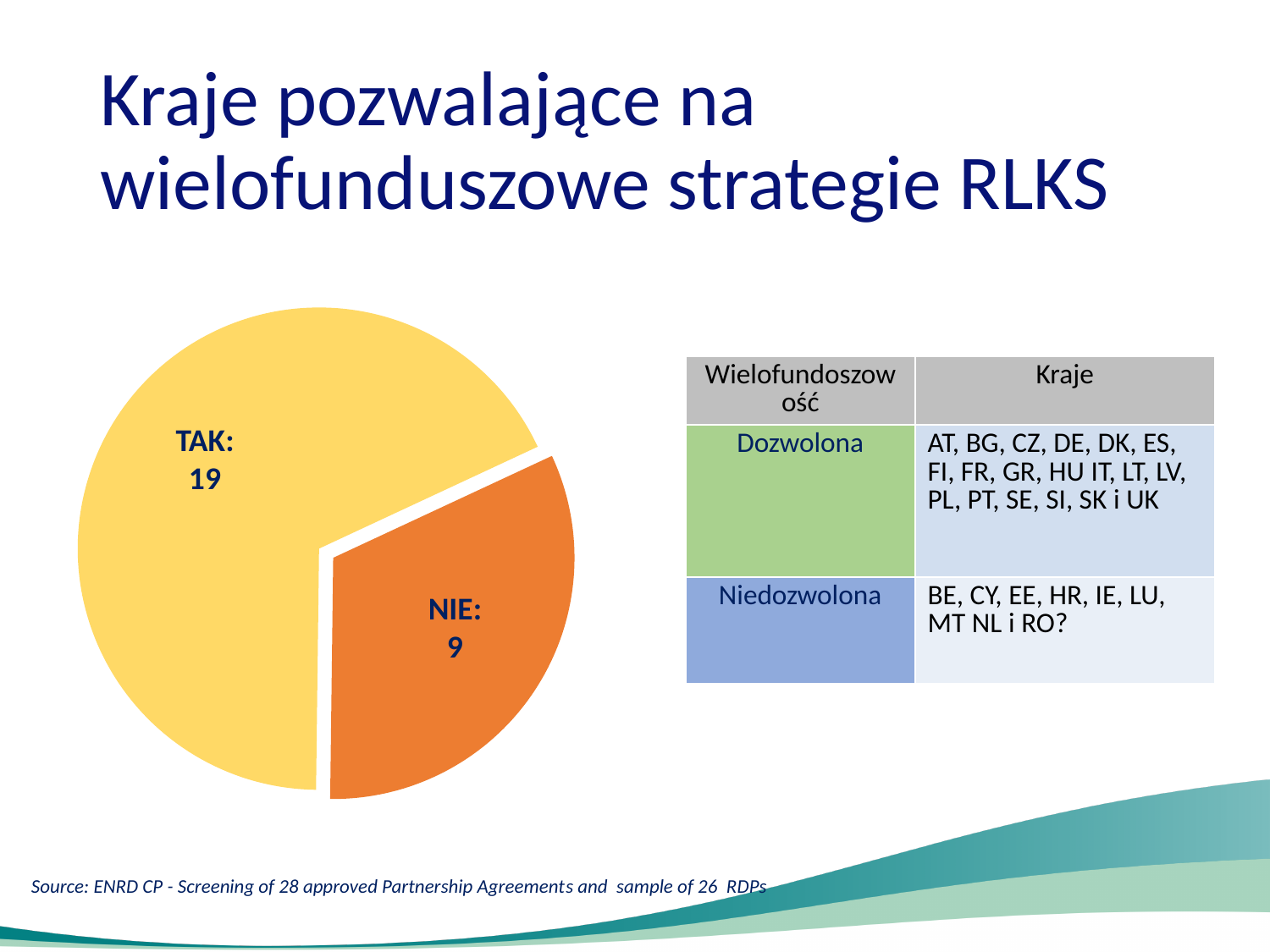

# Kraje pozwalające na wielofunduszowe strategie RLKS

### Chart

| Category | Multi-funded strategies |
|---|---|
| non | 9.0 |
| yes: AT, BG, CZ, DE, DK, ES, FI, FR, GR, IT, LT, LV, PL, PT, SE, SI, SK and UK | 19.0 |
| Wielofundoszowość | Kraje |
| --- | --- |
| Dozwolona | AT, BG, CZ, DE, DK, ES, FI, FR, GR, HU IT, LT, LV, PL, PT, SE, SI, SK i UK |
| Niedozwolona | BE, CY, EE, HR, IE, LU, MT NL i RO? |
TAK:
19
NIE:
9
Source: ENRD CP - Screening of 28 approved Partnership Agreements and  sample of 26  RDPs